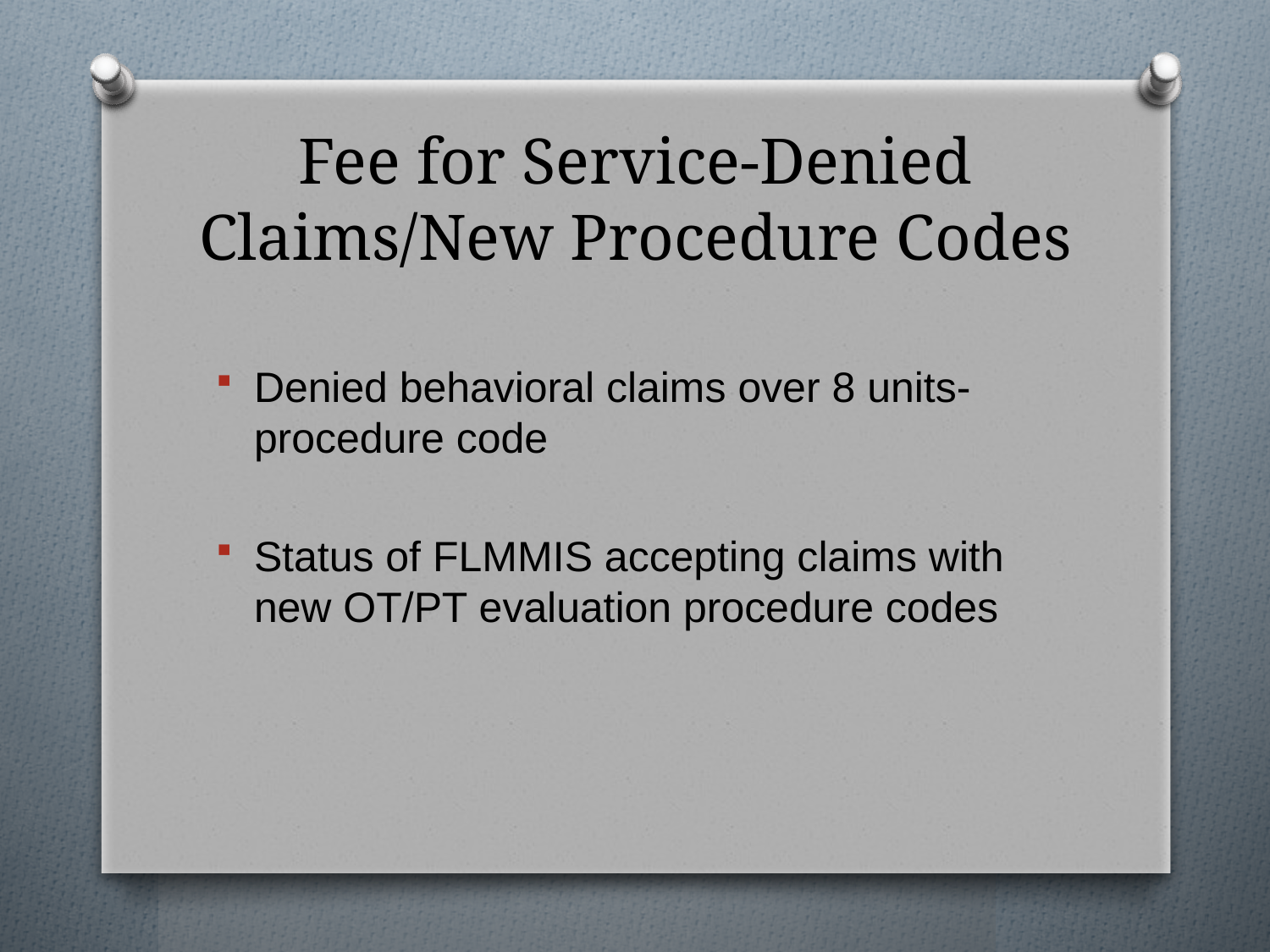

# Fee for Service-Denied Claims/New Procedure Codes

Denied behavioral claims over 8 units-procedure code

Status of FLMMIS accepting claims with new OT/PT evaluation procedure codes